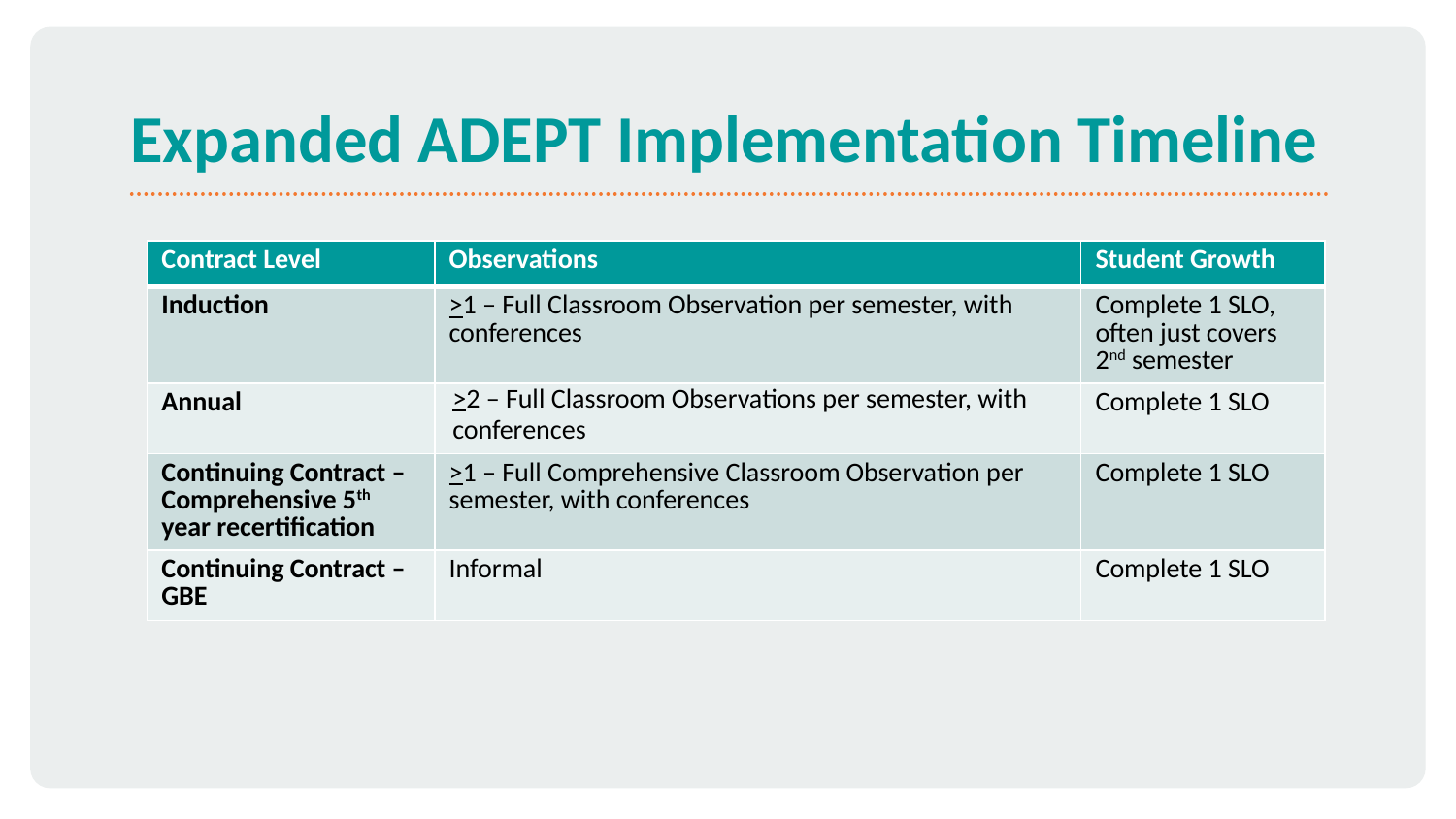

# Expanded ADEPT Implementation Timeline
| Contract Level | Observations | Student Growth |
| --- | --- | --- |
| Induction | >1 – Full Classroom Observation per semester, with conferences | Complete 1 SLO, often just covers 2nd semester |
| Annual | >2 – Full Classroom Observations per semester, with conferences | Complete 1 SLO |
| Continuing Contract – Comprehensive 5th year recertification | >1 – Full Comprehensive Classroom Observation per semester, with conferences | Complete 1 SLO |
| Continuing Contract – GBE | Informal | Complete 1 SLO |